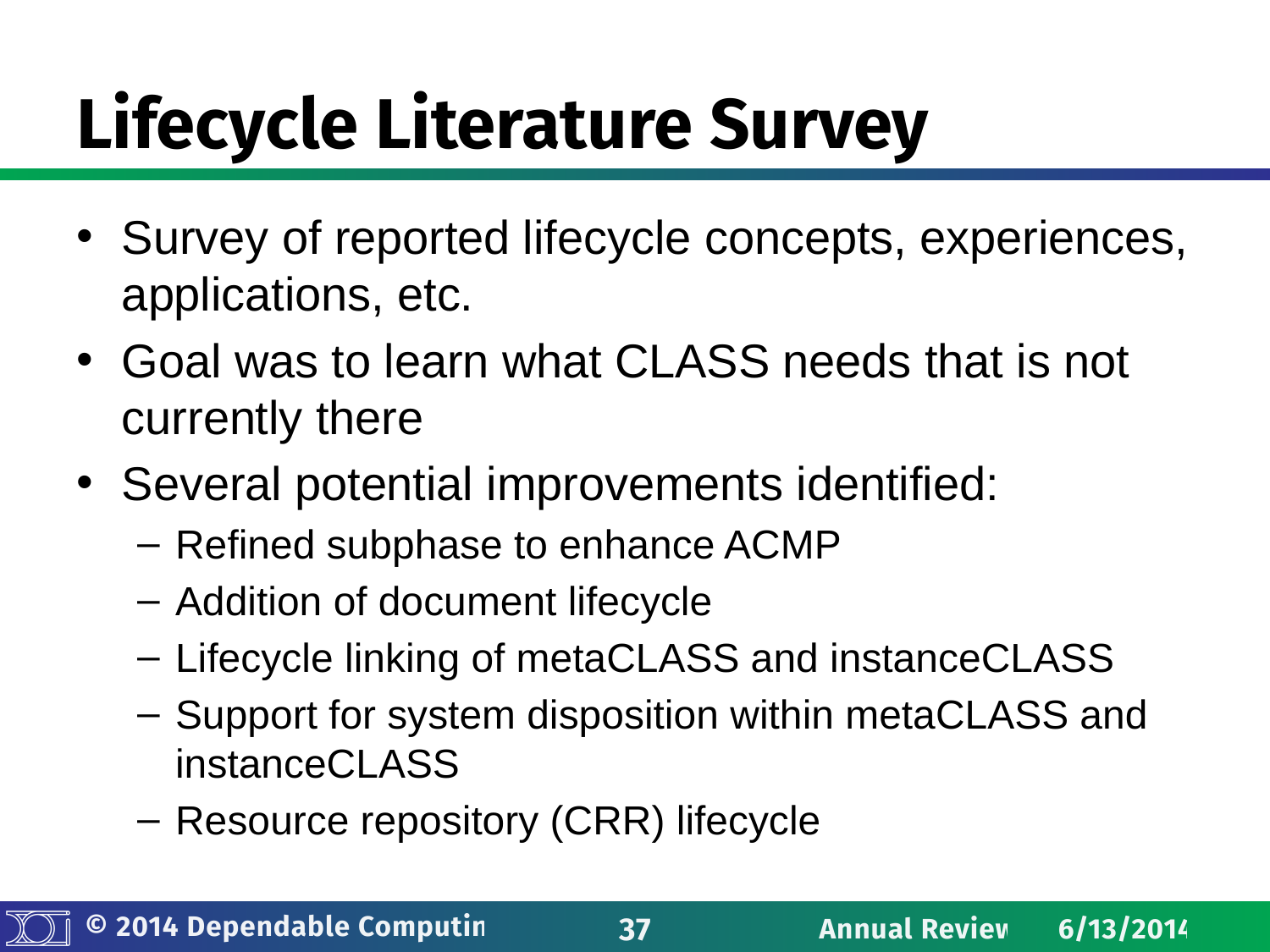

# Lifecycle Literature Survey
Survey of reported lifecycle concepts, experiences, applications, etc.
Goal was to learn what CLASS needs that is not currently there
Several potential improvements identified:
Refined subphase to enhance ACMP
Addition of document lifecycle
Lifecycle linking of metaCLASS and instanceCLASS
Support for system disposition within metaCLASS and instanceCLASS
Resource repository (CRR) lifecycle
37
Annual Review
6/13/2014